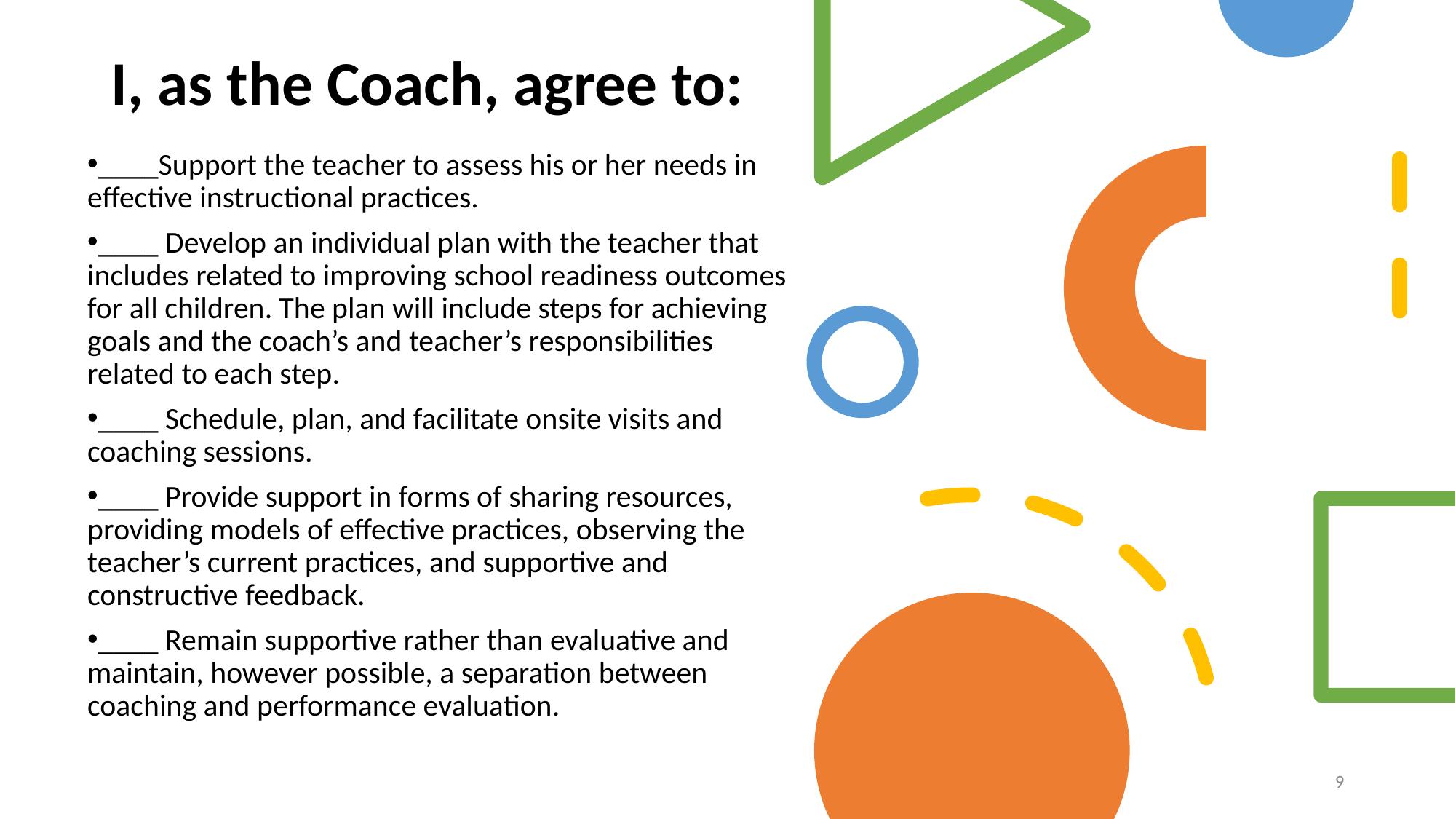

# I, as the Coach, agree to:
____Support the teacher to assess his or her needs in effective instructional practices.
____ Develop an individual plan with the teacher that includes related to improving school readiness outcomes for all children. The plan will include steps for achieving goals and the coach’s and teacher’s responsibilities related to each step.
____ Schedule, plan, and facilitate onsite visits and coaching sessions.
____ Provide support in forms of sharing resources, providing models of effective practices, observing the teacher’s current practices, and supportive and constructive feedback.
____ Remain supportive rather than evaluative and maintain, however possible, a separation between coaching and performance evaluation.

9